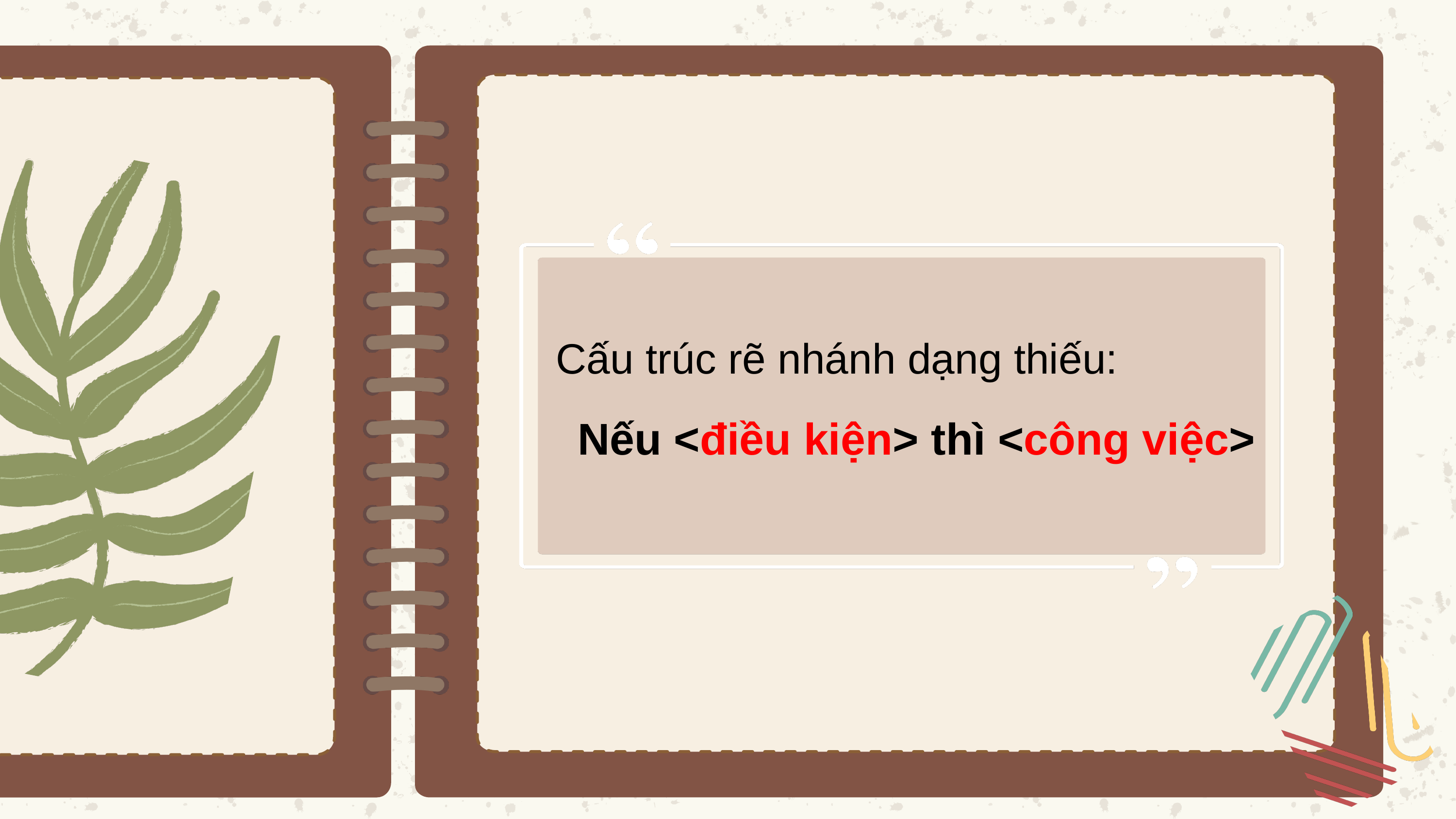

Cấu trúc rẽ nhánh dạng thiếu:
Nếu <điều kiện> thì <công việc>